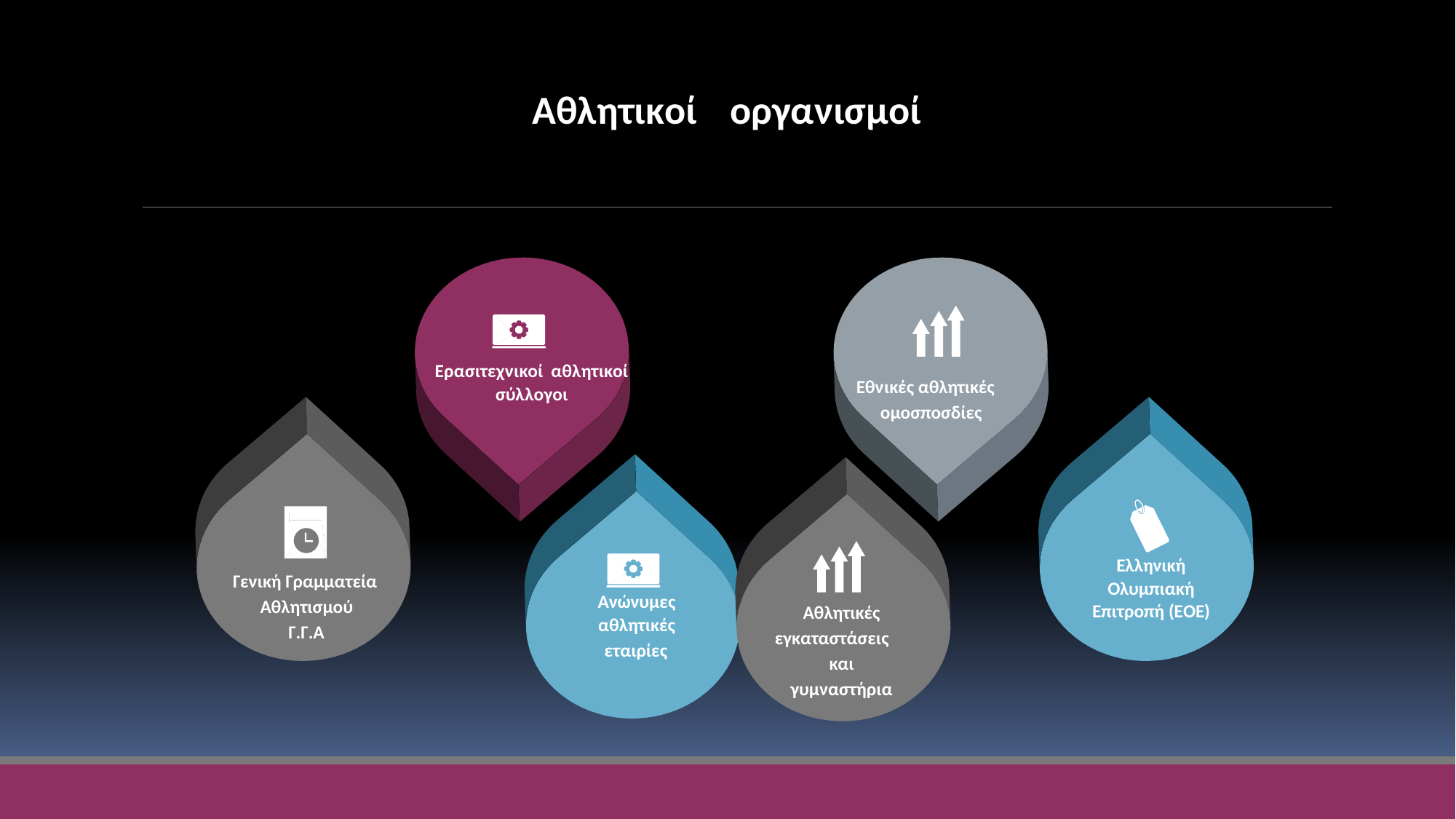

Αθλητικοί
οργανισμοί

Ερασιτεχνικοί αθλητικοί σύλλογοι

Εθνικές αθλητικές
ομοσποσδίες

Ελληνική Ολυμπιακή Επιτροπή (ΕΟΕ)
Γενική Γραμματεία
Αθλητισμού
Γ.Γ.Α
Ανώνυμες αθλητικές
εταιρίες
Αθλητικές
εγκαταστάσεις
και
γυμναστήρια